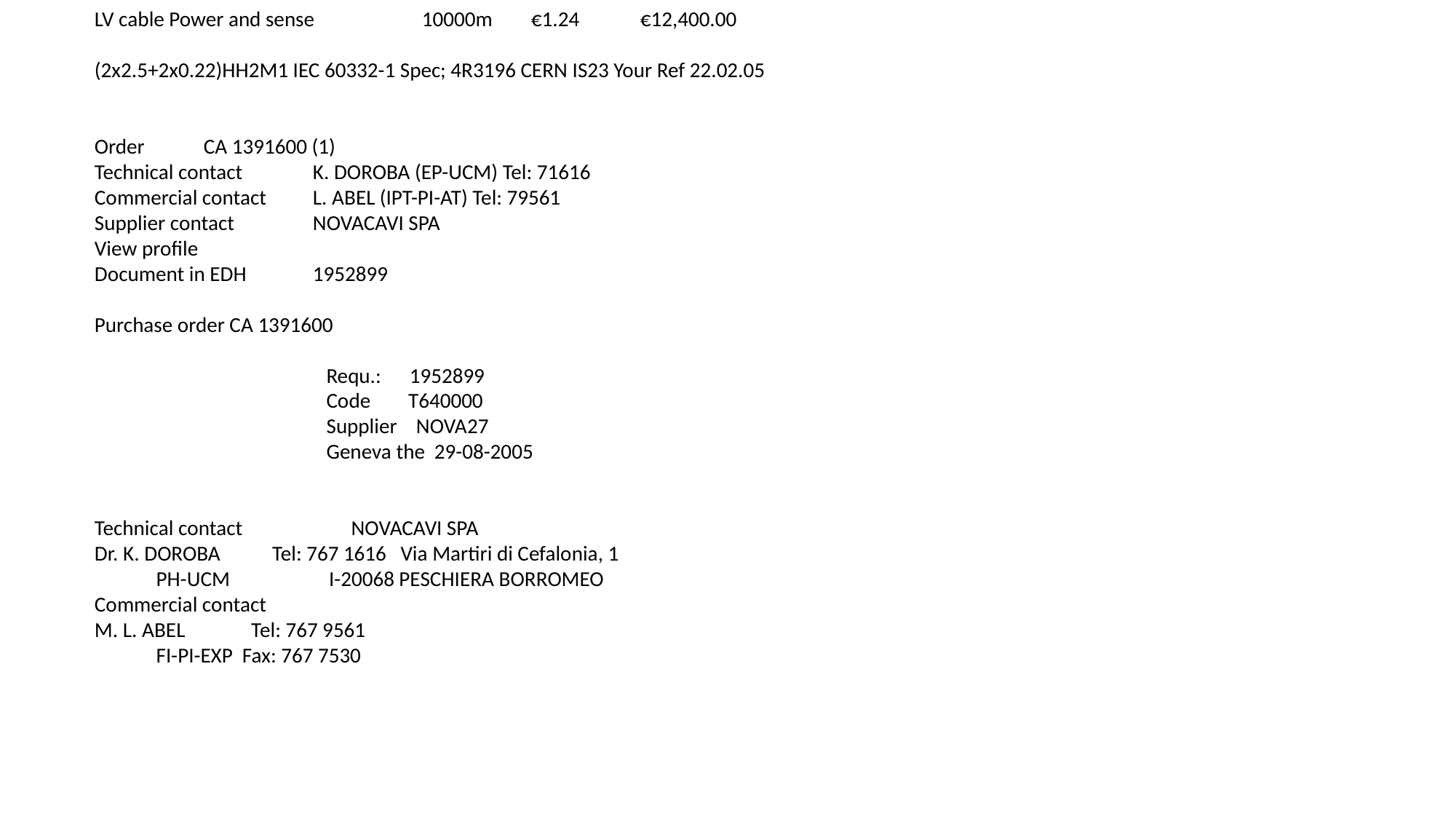

LV cable Power and sense 	10000m	€1.24  	€12,400.00

(2x2.5+2x0.22)HH2M1 IEC 60332-1 Spec; 4R3196 CERN IS23 Your Ref 22.02.05

Order	CA 1391600 (1)
Technical contact	K. DOROBA (EP-UCM) Tel: 71616
Commercial contact	L. ABEL (IPT-PI-AT) Tel: 79561
Supplier contact	NOVACAVI SPA
View profile
Document in EDH	1952899

Purchase order CA 1391600

                                                 Requ.:      1952899
                                                 Code        T640000
                                                 Supplier    NOVA27
                                                 Geneva the  29-08-2005

Technical contact                       NOVACAVI SPA
Dr. K. DOROBA           Tel: 767 1616   Via Martiri di Cefalonia, 1
             PH-UCM                     I-20068 PESCHIERA BORROMEO
Commercial contact
M. L. ABEL              Tel: 767 9561
             FI-PI-EXP  Fax: 767 7530